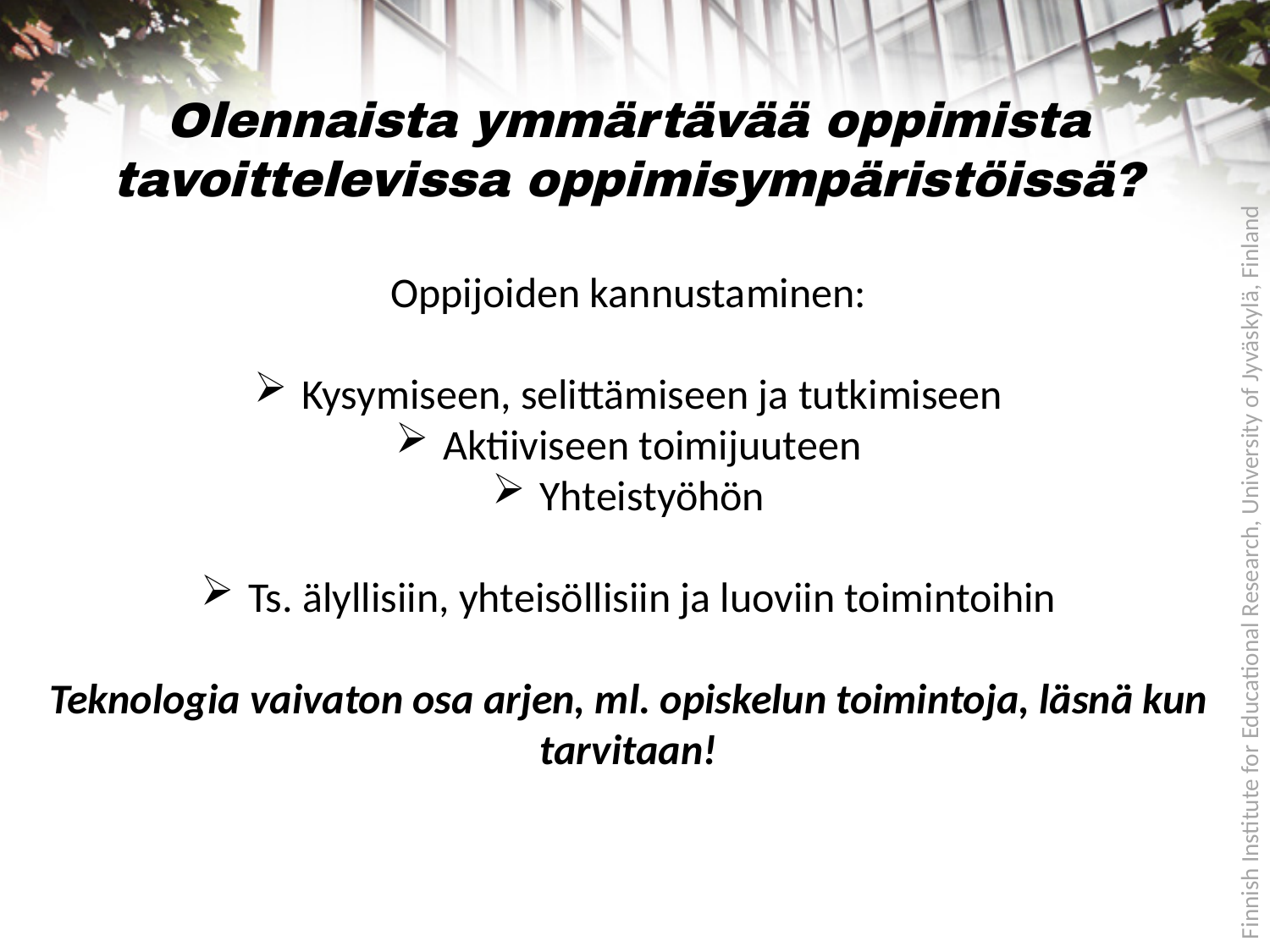

Olennaista ymmärtävää oppimista tavoittelevissa oppimisympäristöissä?

Oppijoiden kannustaminen:

Kysymiseen, selittämiseen ja tutkimiseen
Aktiiviseen toimijuuteen
Yhteistyöhön

Ts. älyllisiin, yhteisöllisiin ja luoviin toimintoihin

Teknologia vaivaton osa arjen, ml. opiskelun toimintoja, läsnä kun tarvitaan!